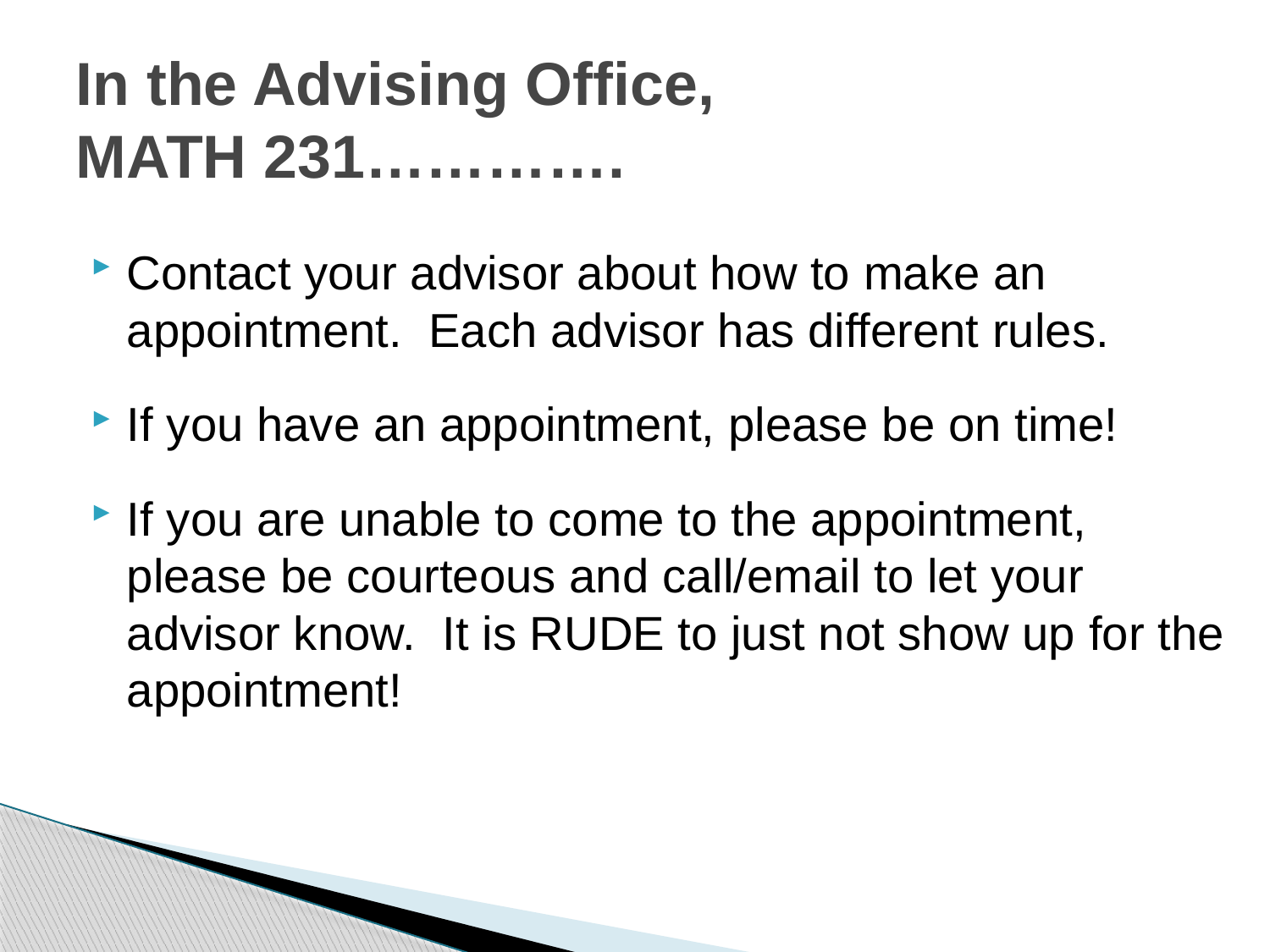

# In the Advising Office, MATH 231………….

Contact your advisor about how to make an appointment.  Each advisor has different rules.

If you have an appointment, please be on time!

If you are unable to come to the appointment, please be courteous and call/email to let your advisor know.  It is RUDE to just not show up for the appointment!